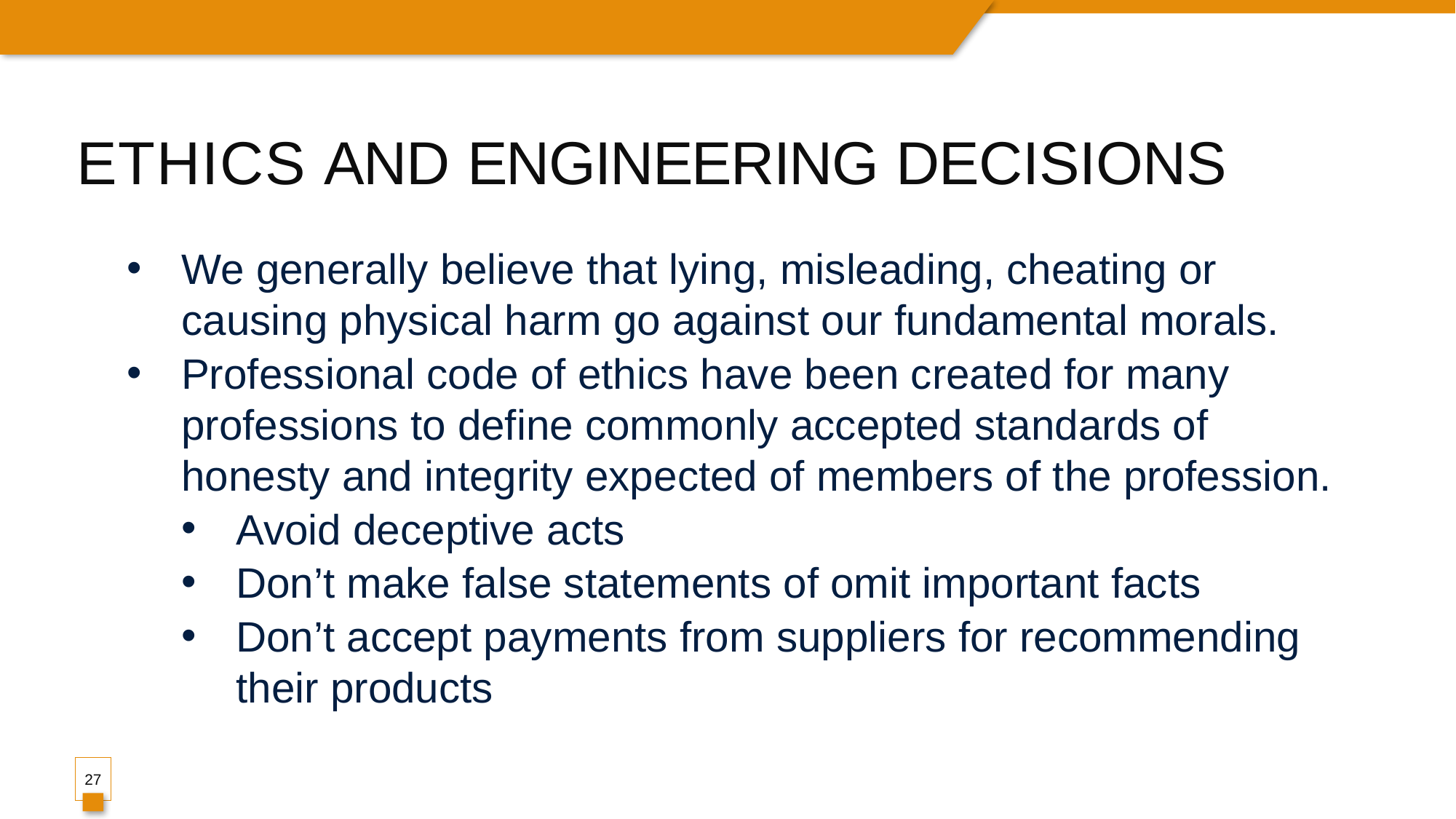

# Ethics and Engineering Decisions
We generally believe that lying, misleading, cheating or causing physical harm go against our fundamental morals.
Professional code of ethics have been created for many professions to define commonly accepted standards of honesty and integrity expected of members of the profession.
Avoid deceptive acts
Don’t make false statements of omit important facts
Don’t accept payments from suppliers for recommending their products
27